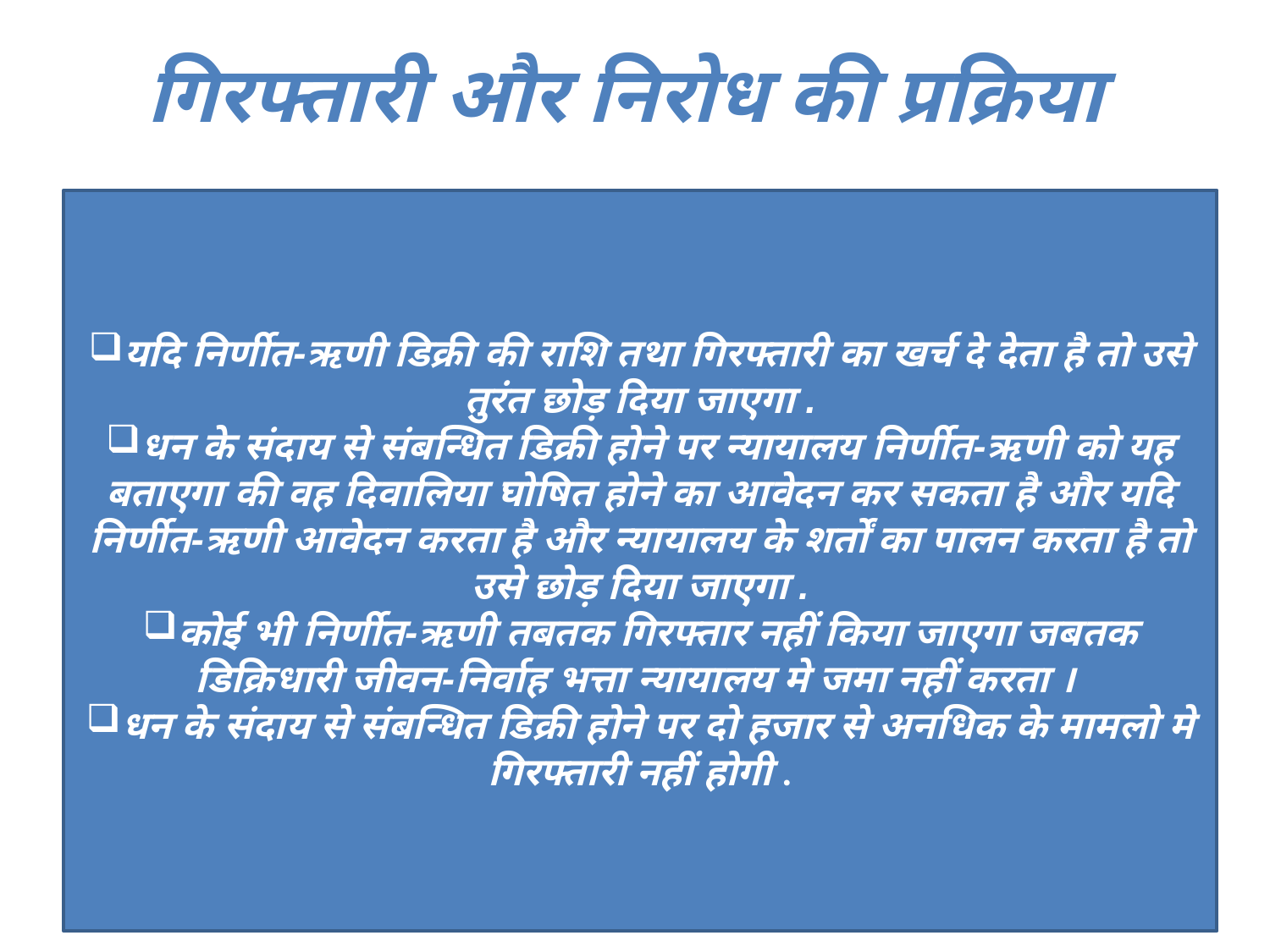

गिरफ्तारी और निरोध की प्रक्रिया

यदि निर्णीत-ऋणी डिक्री की राशि तथा गिरफ्तारी का खर्च दे देता है तो उसे तुरंत छोड़ दिया जाएगा .
धन के संदाय से संबन्धित डिक्री होने पर न्यायालय निर्णीत-ऋणी को यह बताएगा की वह दिवालिया घोषित होने का आवेदन कर सकता है और यदि निर्णीत-ऋणी आवेदन करता है और न्यायालय के शर्तों का पालन करता है तो उसे छोड़ दिया जाएगा .
कोई भी निर्णीत-ऋणी तबतक गिरफ्तार नहीं किया जाएगा जबतक डिक्रिधारी जीवन-निर्वाह भत्ता न्यायालय मे जमा नहीं करता ।
धन के संदाय से संबन्धित डिक्री होने पर दो हजार से अनधिक के मामलो मे गिरफ्तारी नहीं होगी .